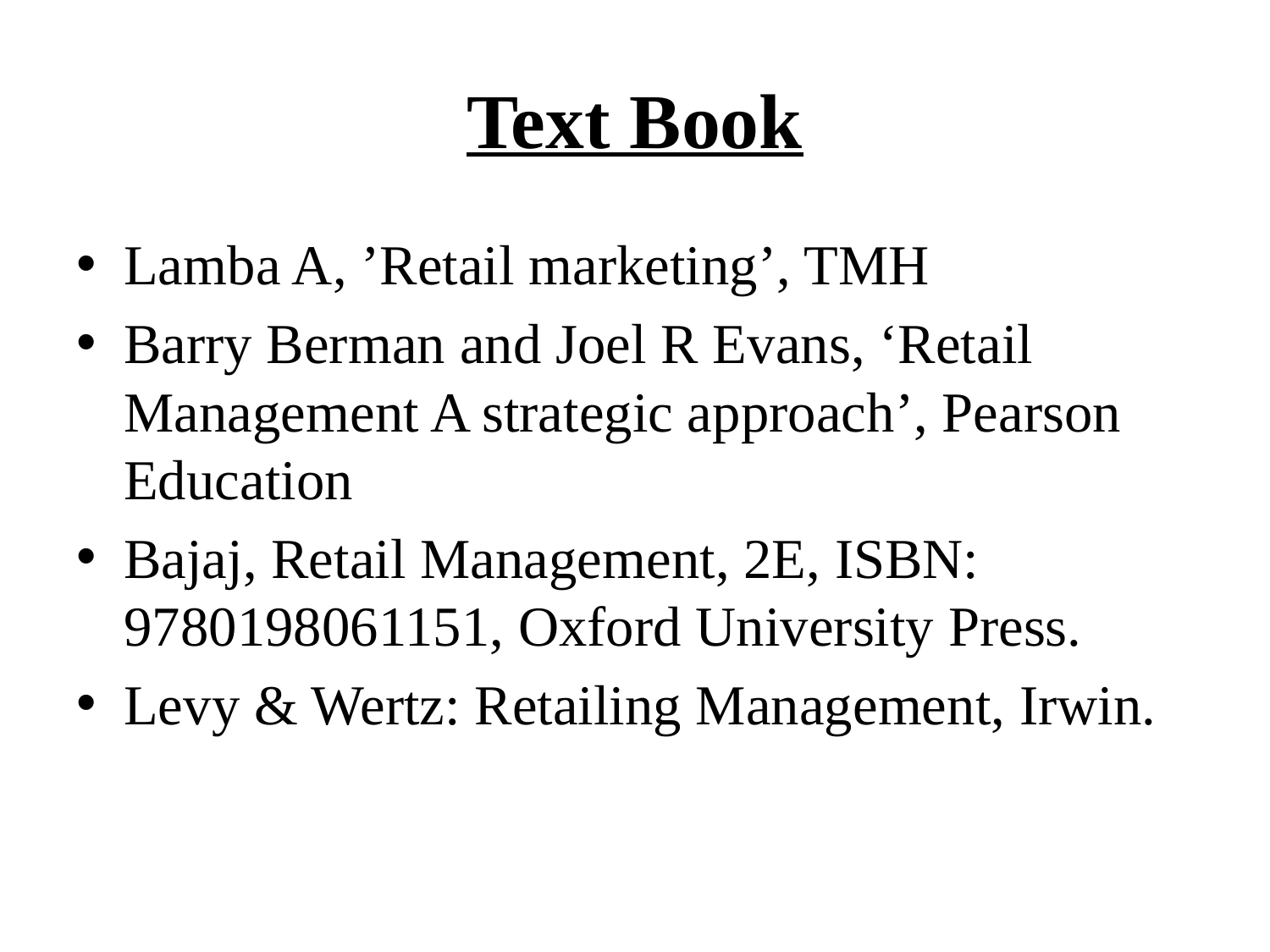

# Text Book
Lamba A, ’Retail marketing’, TMH
Barry Berman and Joel R Evans, ‘Retail Management A strategic approach’, Pearson Education
Bajaj, Retail Management, 2E, ISBN: 9780198061151, Oxford University Press.
Levy & Wertz: Retailing Management, Irwin.